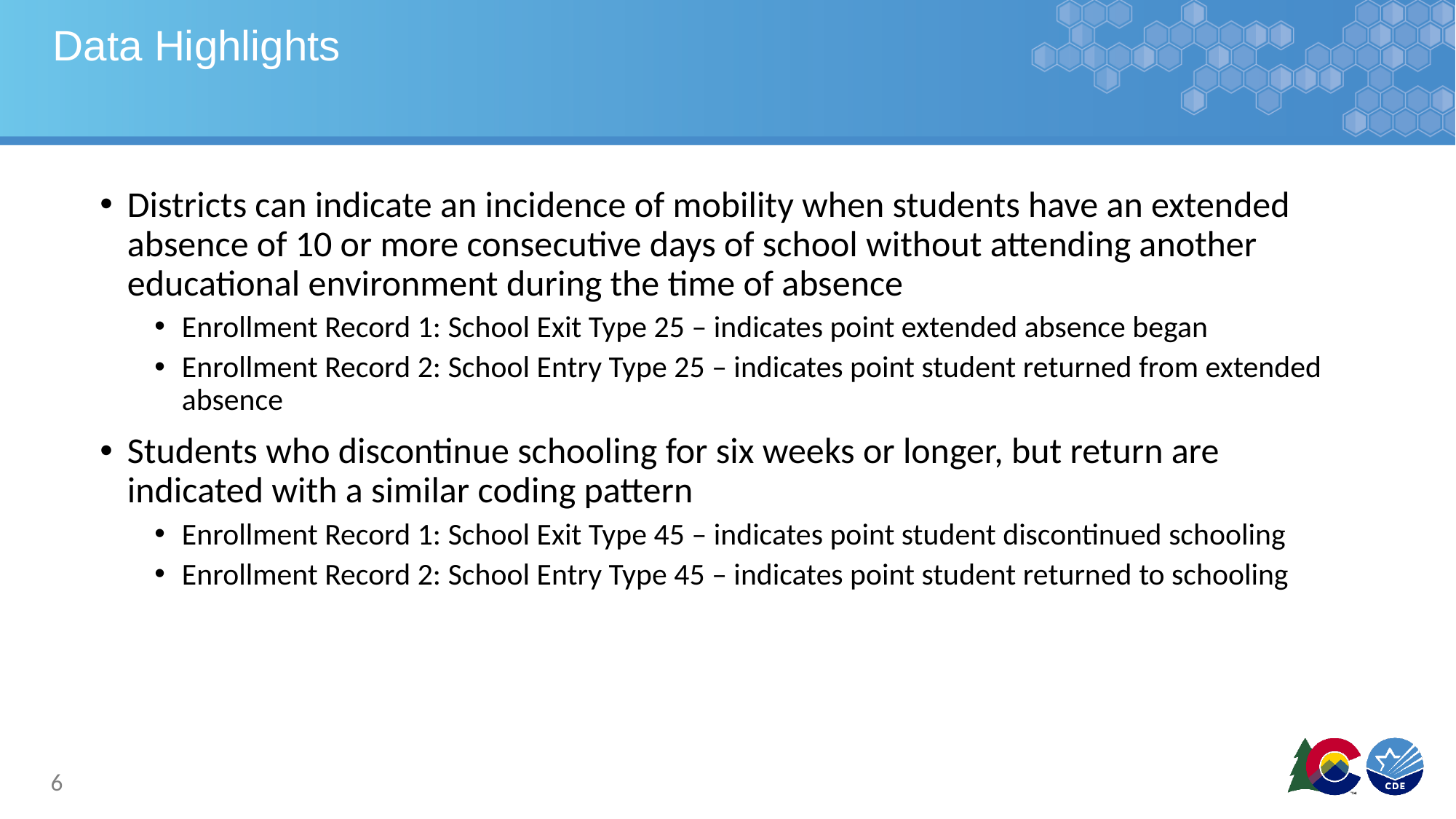

# Data Highlights
Districts can indicate an incidence of mobility when students have an extended absence of 10 or more consecutive days of school without attending another educational environment during the time of absence
Enrollment Record 1: School Exit Type 25 – indicates point extended absence began
Enrollment Record 2: School Entry Type 25 – indicates point student returned from extended absence
Students who discontinue schooling for six weeks or longer, but return are indicated with a similar coding pattern
Enrollment Record 1: School Exit Type 45 – indicates point student discontinued schooling
Enrollment Record 2: School Entry Type 45 – indicates point student returned to schooling
6